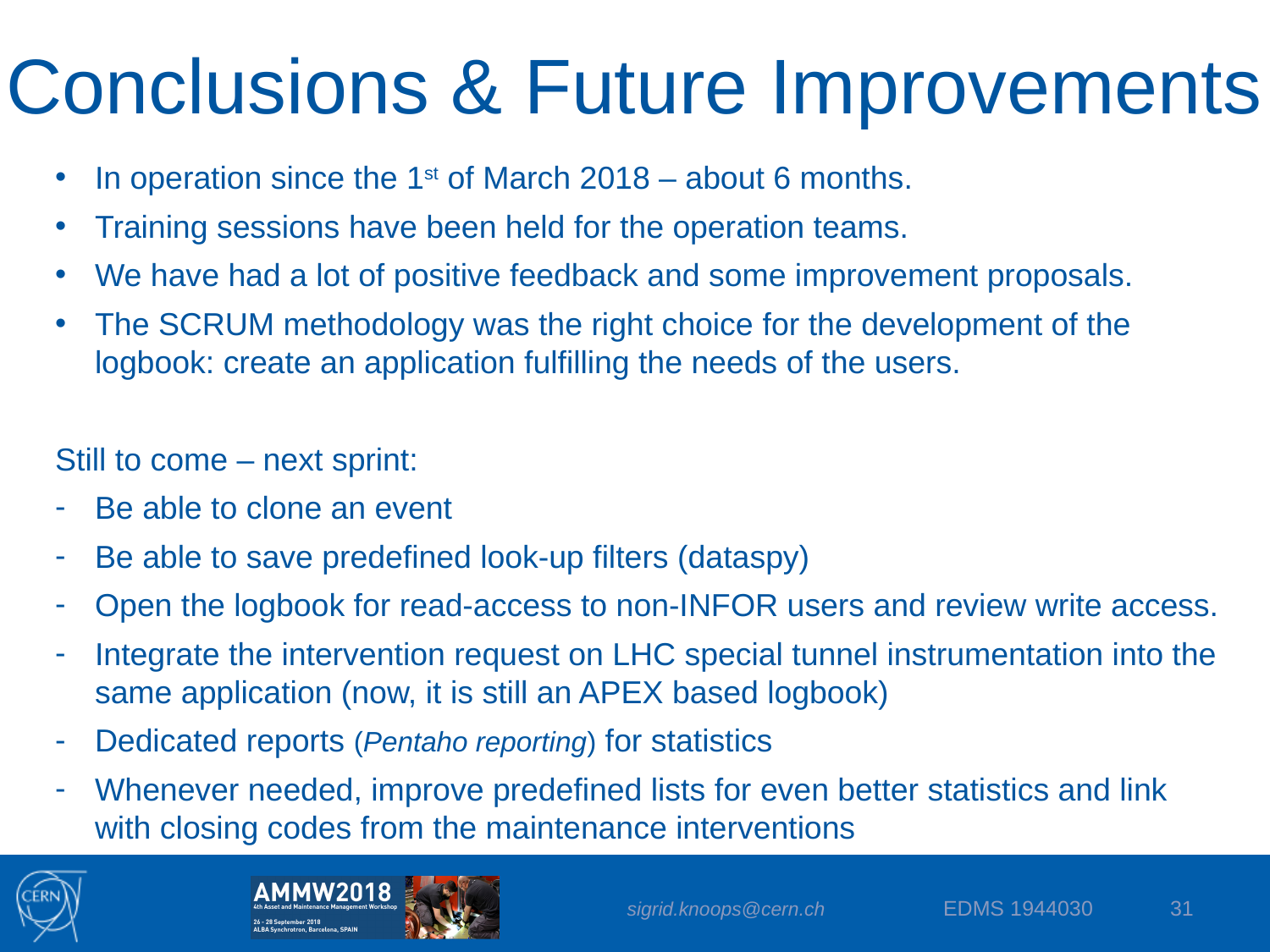

# Conclusions & Future Improvements
In operation since the 1st of March 2018 – about 6 months.
Training sessions have been held for the operation teams.
We have had a lot of positive feedback and some improvement proposals.
The SCRUM methodology was the right choice for the development of the logbook: create an application fulfilling the needs of the users.

Still to come – next sprint:
Be able to clone an event
Be able to save predefined look-up filters (dataspy)
Open the logbook for read-access to non-INFOR users and review write access.
Integrate the intervention request on LHC special tunnel instrumentation into the same application (now, it is still an APEX based logbook)
Dedicated reports (Pentaho reporting) for statistics
Whenever needed, improve predefined lists for even better statistics and link with closing codes from the maintenance interventions

sigrid.knoops@cern.ch                    EDMS 1944030
31